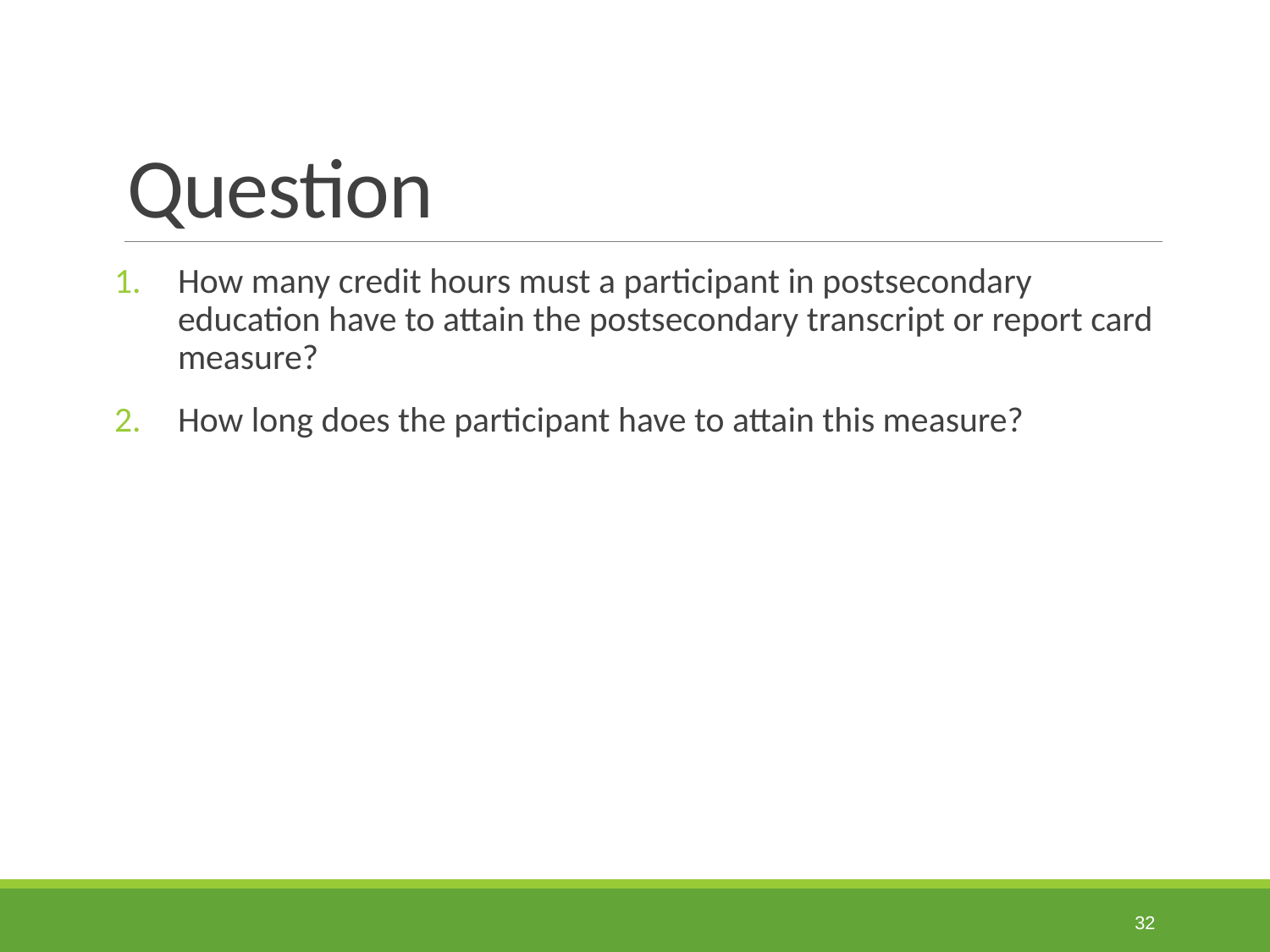

# Question
How many credit hours must a participant in postsecondary education have to attain the postsecondary transcript or report card measure?
How long does the participant have to attain this measure?
32